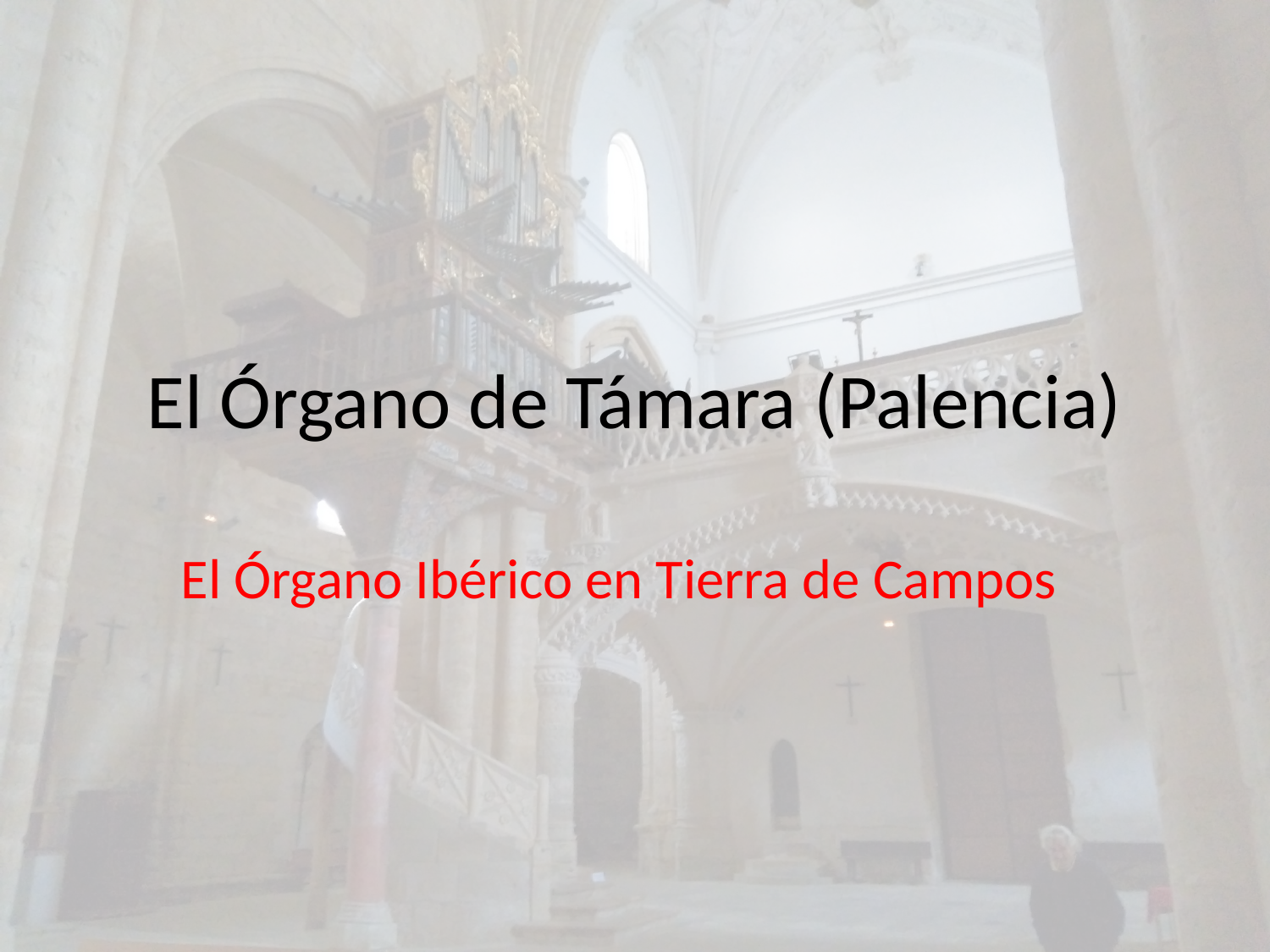

# El Órgano de Támara (Palencia)
El Órgano Ibérico en Tierra de Campos